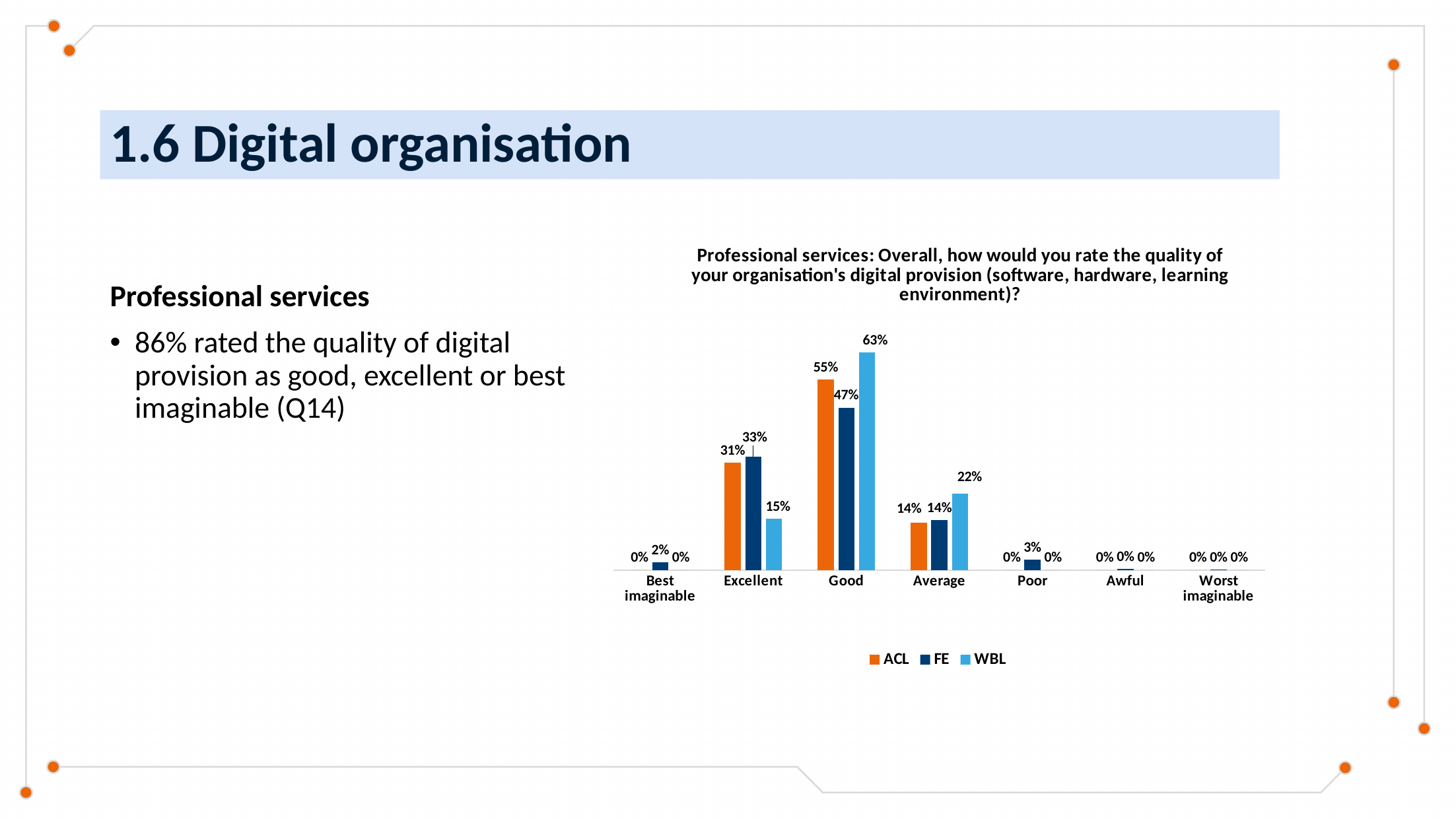

# 1.6 Digital organisation

### Chart: Professional services: Overall, how would you rate the quality of your organisation's digital provision (software, hardware, learning environment)?

| Category | ACL | FE | WBL |
|---|---|---|---|
| Best imaginable | 0.0 | 0.021806853582554516 | 0.0 |
| Excellent | 0.3103448275862069 | 0.3291796469366563 | 0.14814814814814814 |
| Good | 0.5517241379310345 | 0.470404984423676 | 0.6296296296296297 |
| Average | 0.13793103448275862 | 0.14434060228452752 | 0.2222222222222222 |
| Poor | 0.0 | 0.030114226375908618 | 0.0 |
| Awful | 0.0 | 0.003115264797507788 | 0.0 |
| Worst imaginable | 0.0 | 0.0010384215991692627 | 0.0 |
Professional services
86% rated the quality of digital provision as good, excellent or best imaginable (Q14)